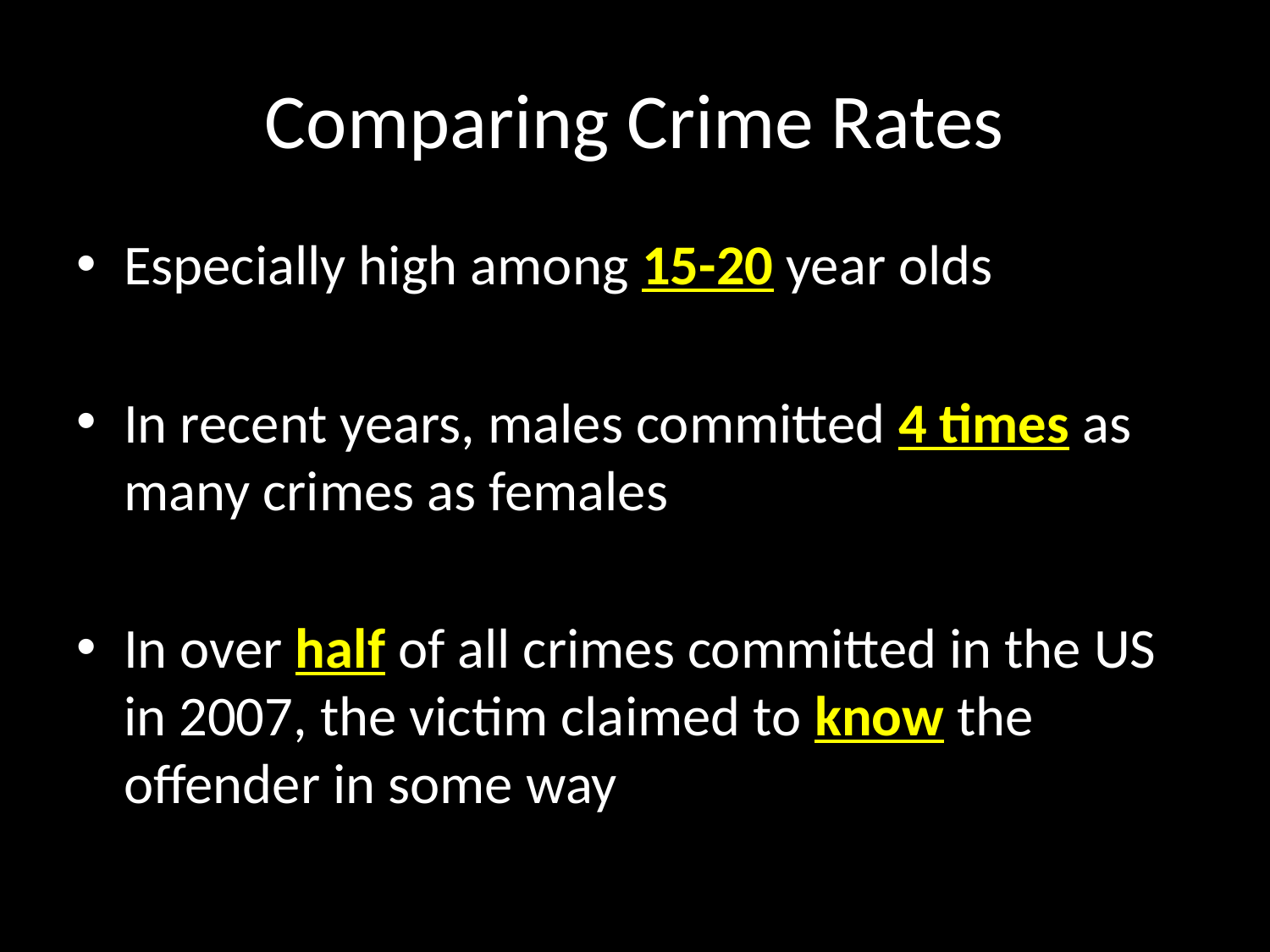

# Comparing Crime Rates
Especially high among 15-20 year olds

In recent years, males committed 4 times as many crimes as females

In over half of all crimes committed in the US in 2007, the victim claimed to know the offender in some way